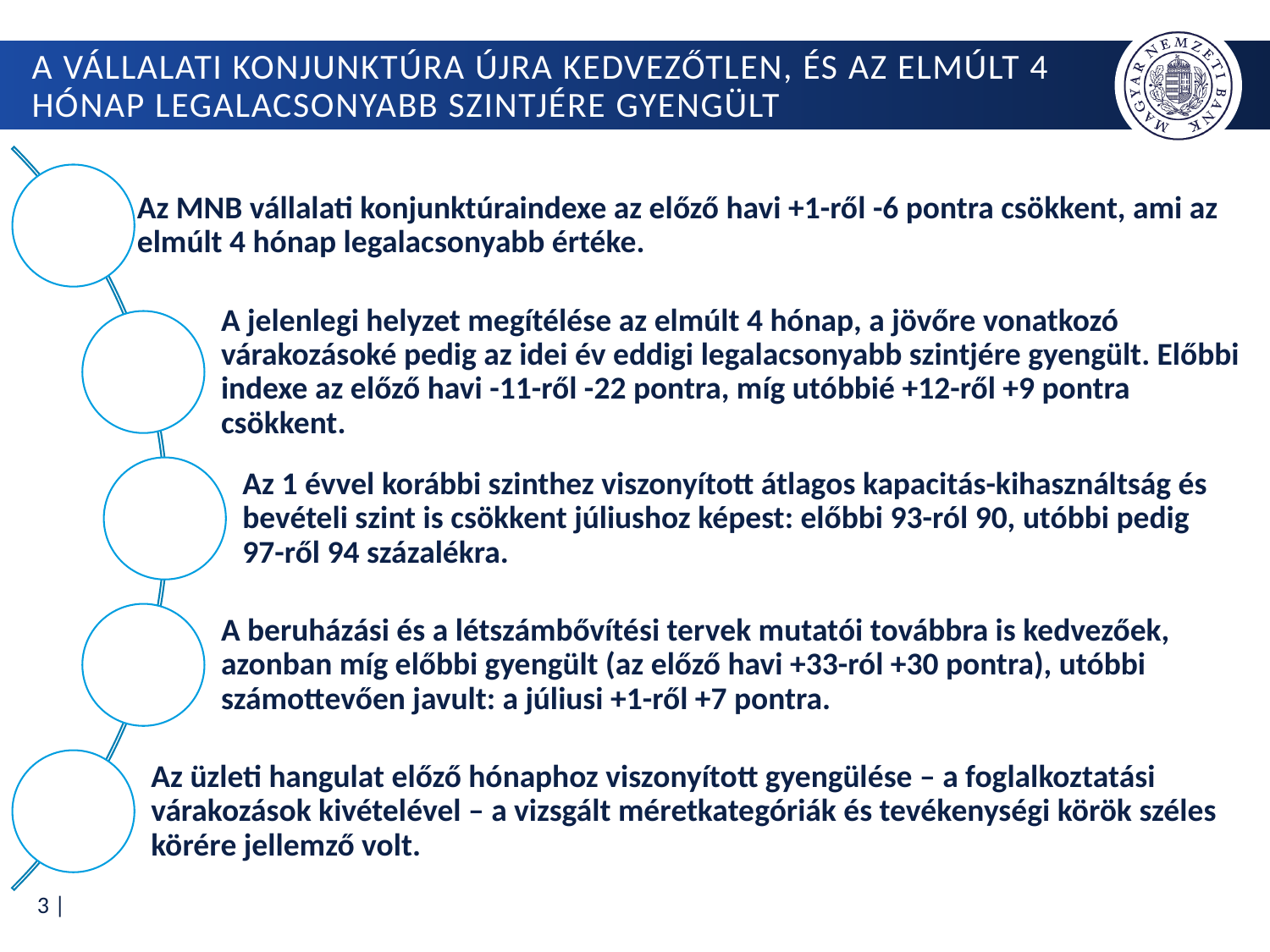

# A vállalati konjunktúra újra kedvezőtlen, és az elmúlt 4 hónap legalacsonyabb szintjére gyengült
Az MNB vállalati konjunktúraindexe az előző havi +1-ről -6 pontra csökkent, ami az elmúlt 4 hónap legalacsonyabb értéke.
A jelenlegi helyzet megítélése az elmúlt 4 hónap, a jövőre vonatkozó várakozásoké pedig az idei év eddigi legalacsonyabb szintjére gyengült. Előbbi indexe az előző havi -11-ről -22 pontra, míg utóbbié +12-ről +9 pontra csökkent.
Az 1 évvel korábbi szinthez viszonyított átlagos kapacitás-kihasználtság és bevételi szint is csökkent júliushoz képest: előbbi 93-ról 90, utóbbi pedig   97-ről 94 százalékra.
A beruházási és a létszámbővítési tervek mutatói továbbra is kedvezőek, azonban míg előbbi gyengült (az előző havi +33-ról +30 pontra), utóbbi számottevően javult: a júliusi +1-ről +7 pontra.
Az üzleti hangulat előző hónaphoz viszonyított gyengülése – a foglalkoztatási várakozások kivételével – a vizsgált méretkategóriák és tevékenységi körök széles körére jellemző volt.